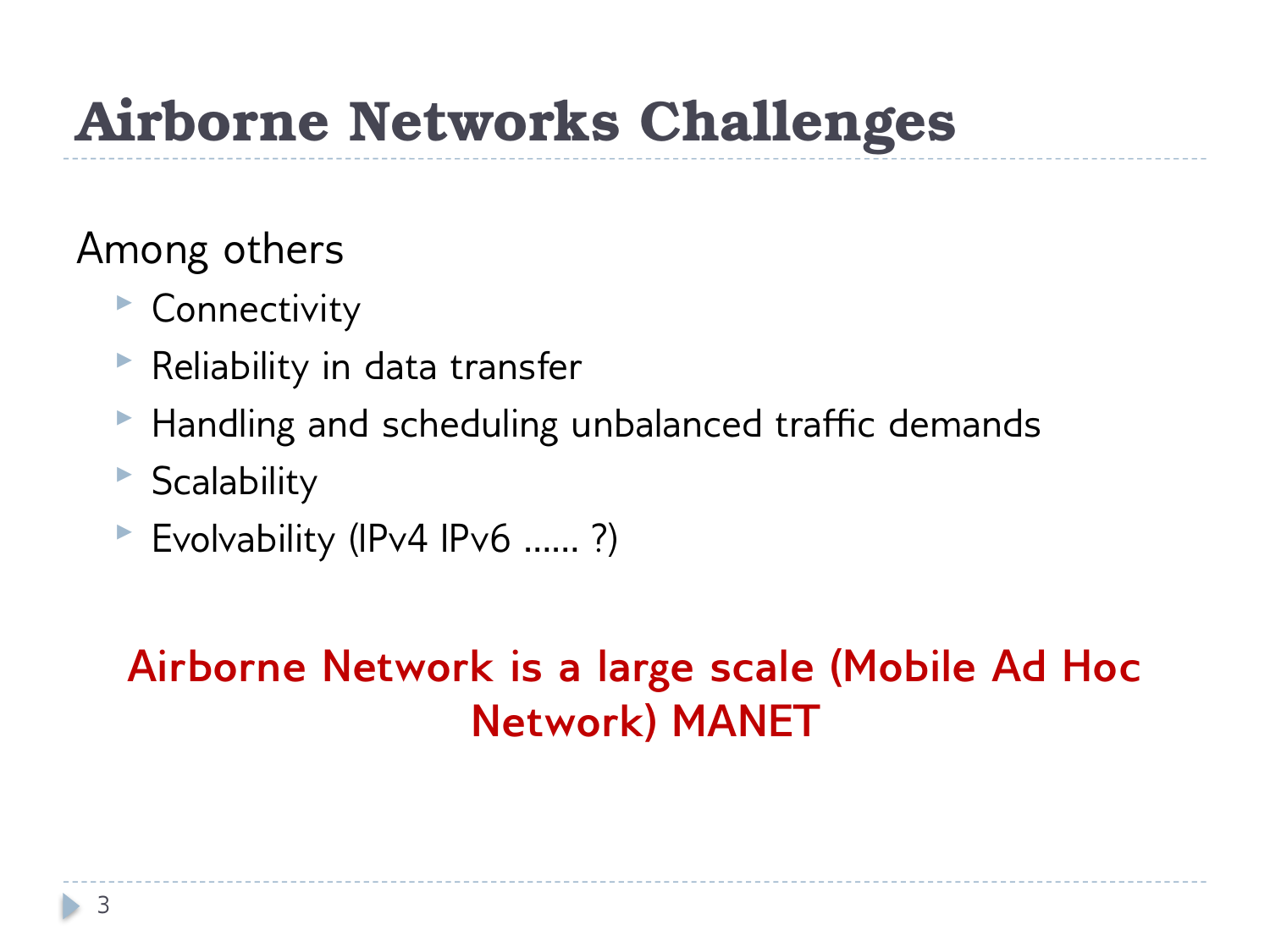

# Airborne Networks Challenges
Among others
Connectivity
Reliability in data transfer
Handling and scheduling unbalanced traffic demands
Scalability
Evolvability (IPv4 IPv6 …… ?)

Airborne Network is a large scale (Mobile Ad Hoc Network) MANET

3